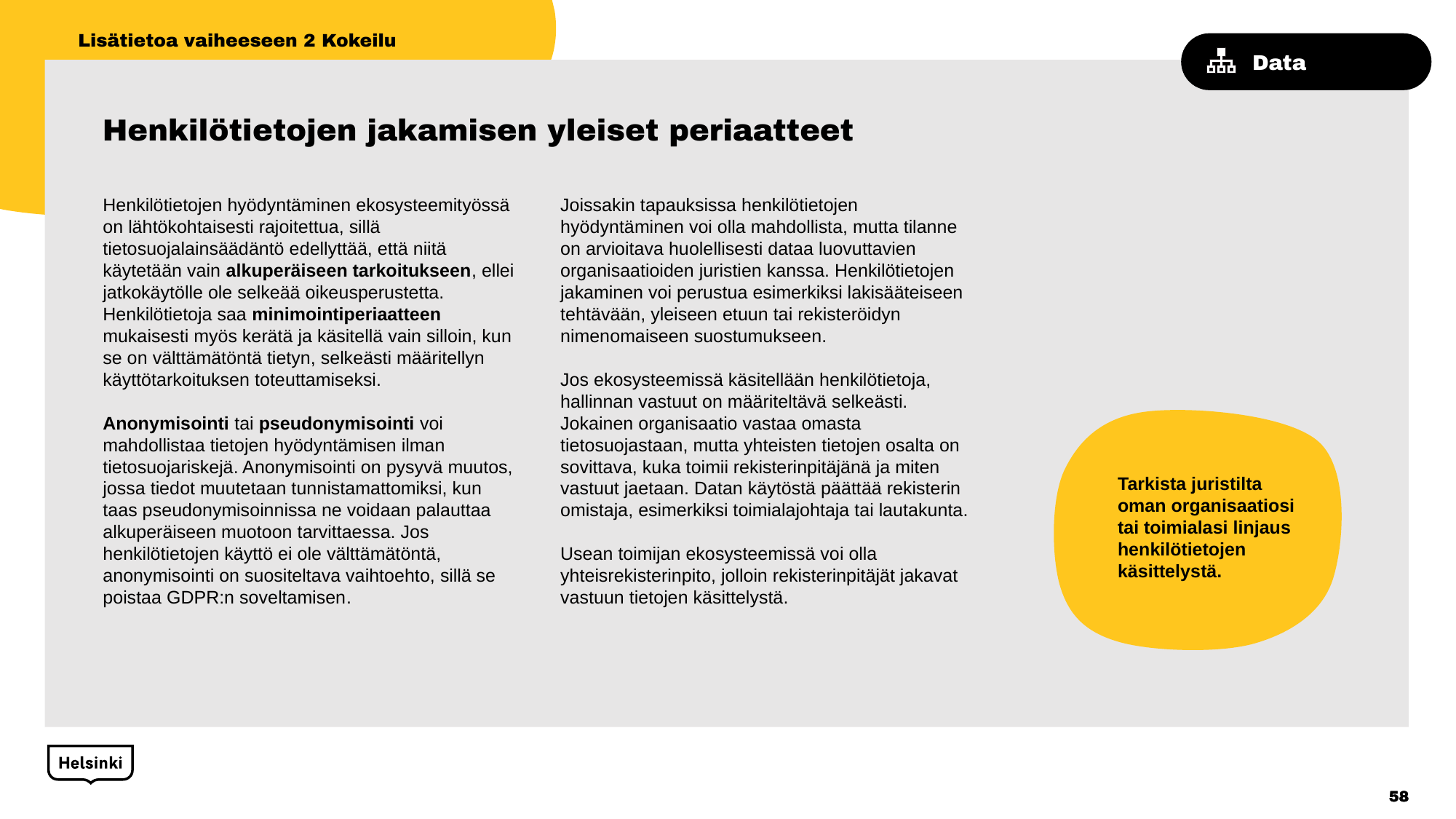

Lisätietoa vaiheeseen 2 Kokeilu

Data

Henkilötietojen jakamisen yleiset periaatteet
Henkilötietojen hyödyntäminen ekosysteemityössä on lähtökohtaisesti rajoitettua, sillä tietosuojalainsäädäntö edellyttää, että niitä käytetään vain alkuperäiseen tarkoitukseen, ellei jatkokäytölle ole selkeää oikeusperustetta. Henkilötietoja saa minimointiperiaatteen mukaisesti myös kerätä ja käsitellä vain silloin, kun se on välttämätöntä tietyn, selkeästi määritellyn käyttötarkoituksen toteuttamiseksi.

Anonymisointi tai pseudonymisointi voi mahdollistaa tietojen hyödyntämisen ilman tietosuojariskejä. Anonymisointi on pysyvä muutos, jossa tiedot muutetaan tunnistamattomiksi, kun taas pseudonymisoinnissa ne voidaan palauttaa alkuperäiseen muotoon tarvittaessa. Jos henkilötietojen käyttö ei ole välttämätöntä, anonymisointi on suositeltava vaihtoehto, sillä se poistaa GDPR:n soveltamisen.
Joissakin tapauksissa henkilötietojen hyödyntäminen voi olla mahdollista, mutta tilanne on arvioitava huolellisesti dataa luovuttavien organisaatioiden juristien kanssa. Henkilötietojen jakaminen voi perustua esimerkiksi lakisääteiseen tehtävään, yleiseen etuun tai rekisteröidyn nimenomaiseen suostumukseen.

Jos ekosysteemissä käsitellään henkilötietoja, hallinnan vastuut on määriteltävä selkeästi. Jokainen organisaatio vastaa omasta tietosuojastaan, mutta yhteisten tietojen osalta on sovittava, kuka toimii rekisterinpitäjänä ja miten vastuut jaetaan. Datan käytöstä päättää rekisterin omistaja, esimerkiksi toimialajohtaja tai lautakunta.

Usean toimijan ekosysteemissä voi olla yhteisrekisterinpito, jolloin rekisterinpitäjät jakavat vastuun tietojen käsittelystä.

Tarkista juristilta oman organisaatiosi tai toimialasi linjaus henkilötietojen käsittelystä.
58